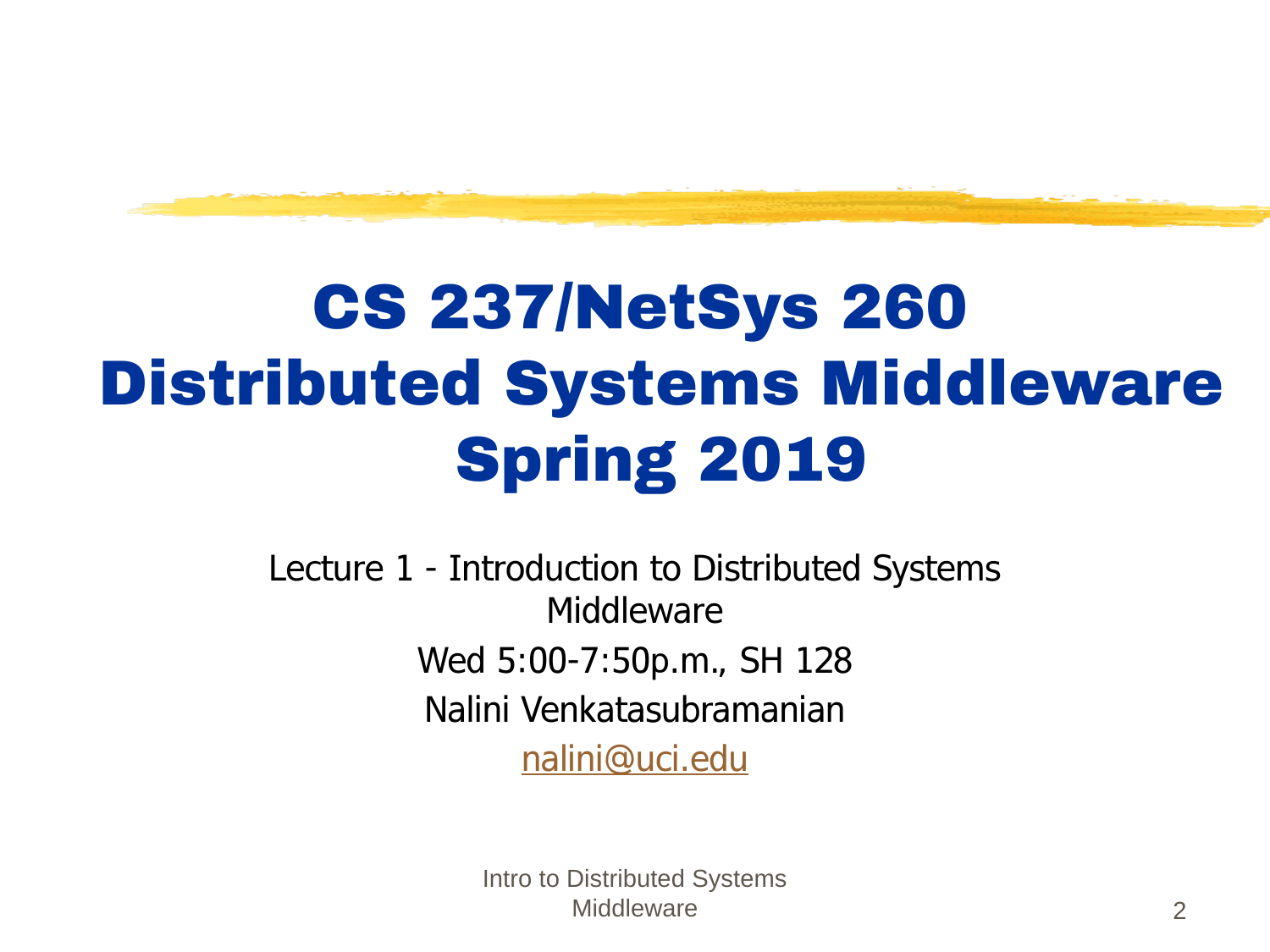

# CS 237/NetSys 260 Distributed Systems Middleware Spring 2019
Lecture 1 - Introduction to Distributed Systems Middleware
Wed 5:00-7:50p.m., SH 128
Nalini Venkatasubramanian
nalini@uci.edu
Intro to Distributed Systems Middleware
2